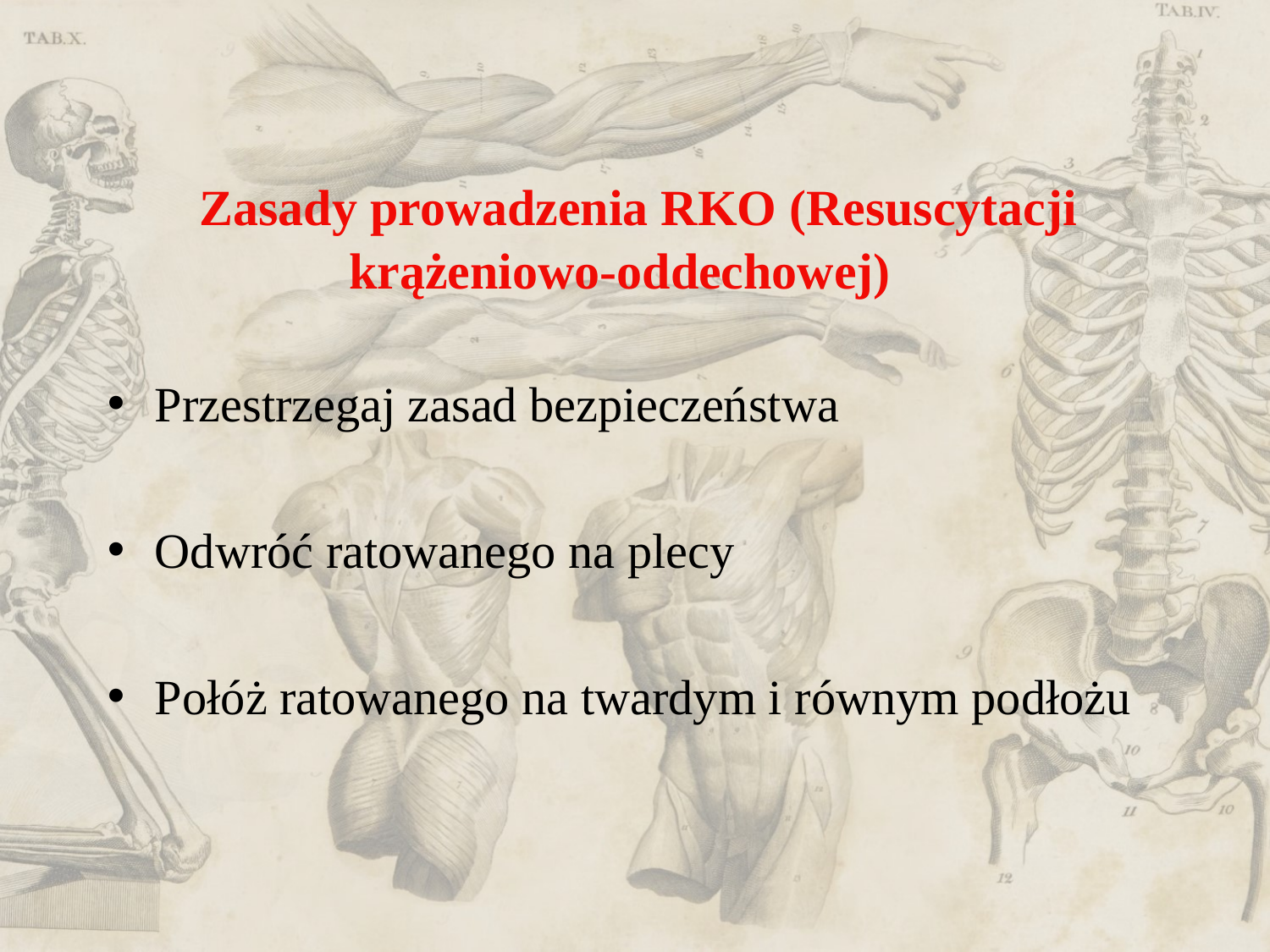

Zasady prowadzenia RKO (Resuscytacji krążeniowo-oddechowej)
Przestrzegaj zasad bezpieczeństwa

Odwróć ratowanego na plecy

Połóż ratowanego na twardym i równym podłożu